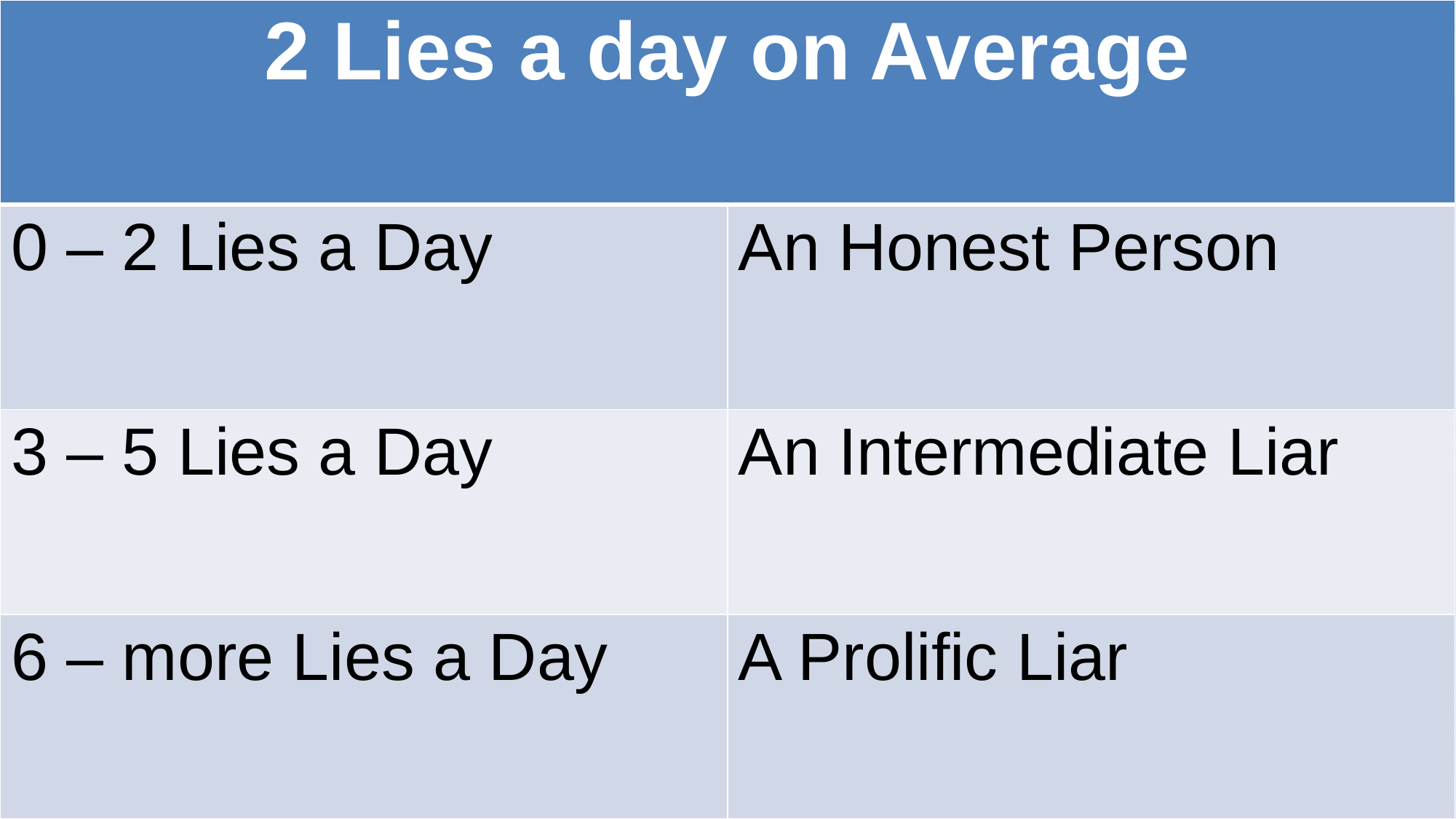

| 2 Lies a day on Average |  |
| --- | --- |
| 0 – 2 Lies a Day | An Honest Person |
| 3 – 5 Lies a Day | An Intermediate Liar |
| 6 – more Lies a Day | A Prolific Liar |